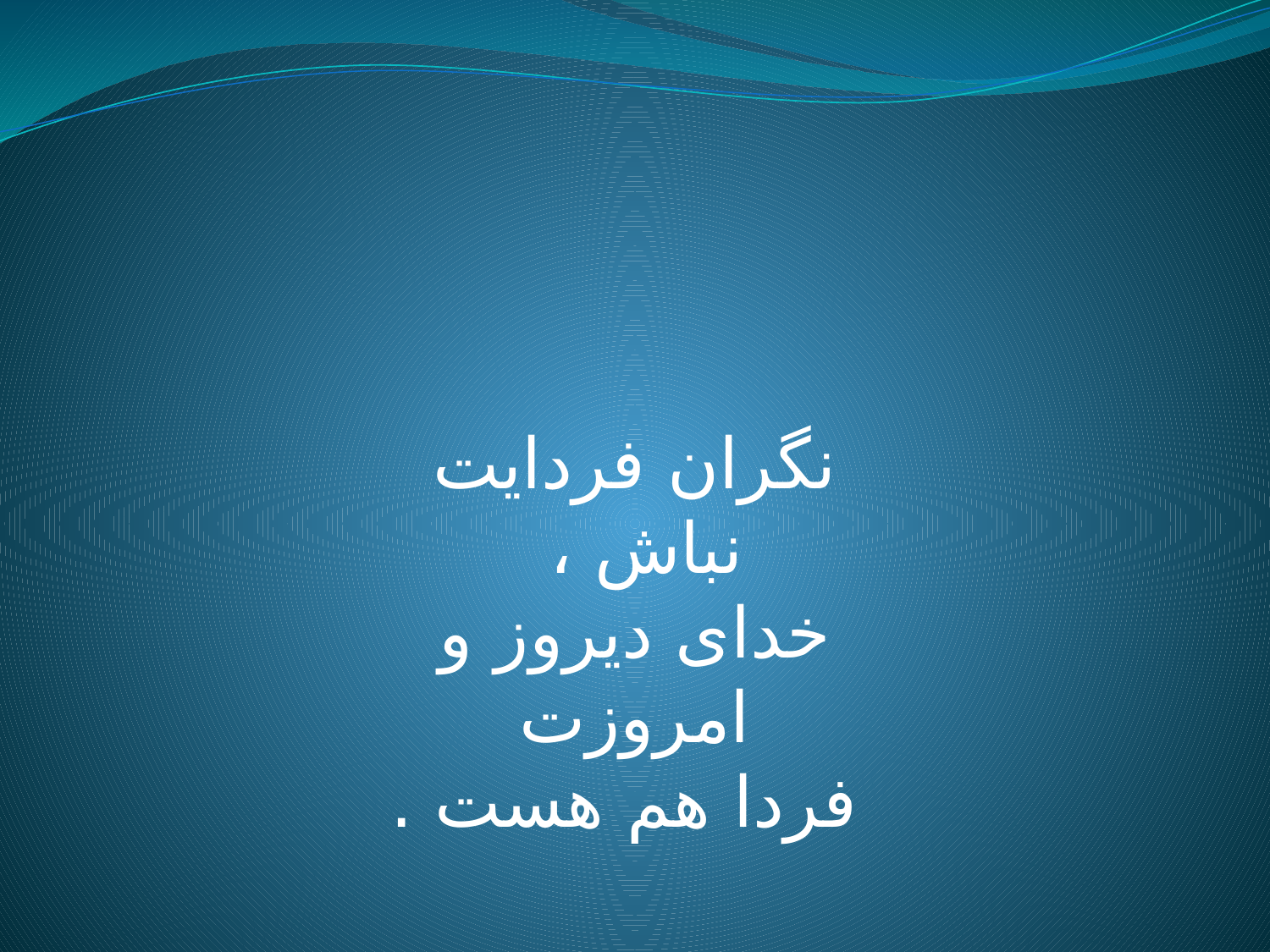

نگران فردایت نباش ،
خدای دیروز و امروزت
 فردا هم هست .
#